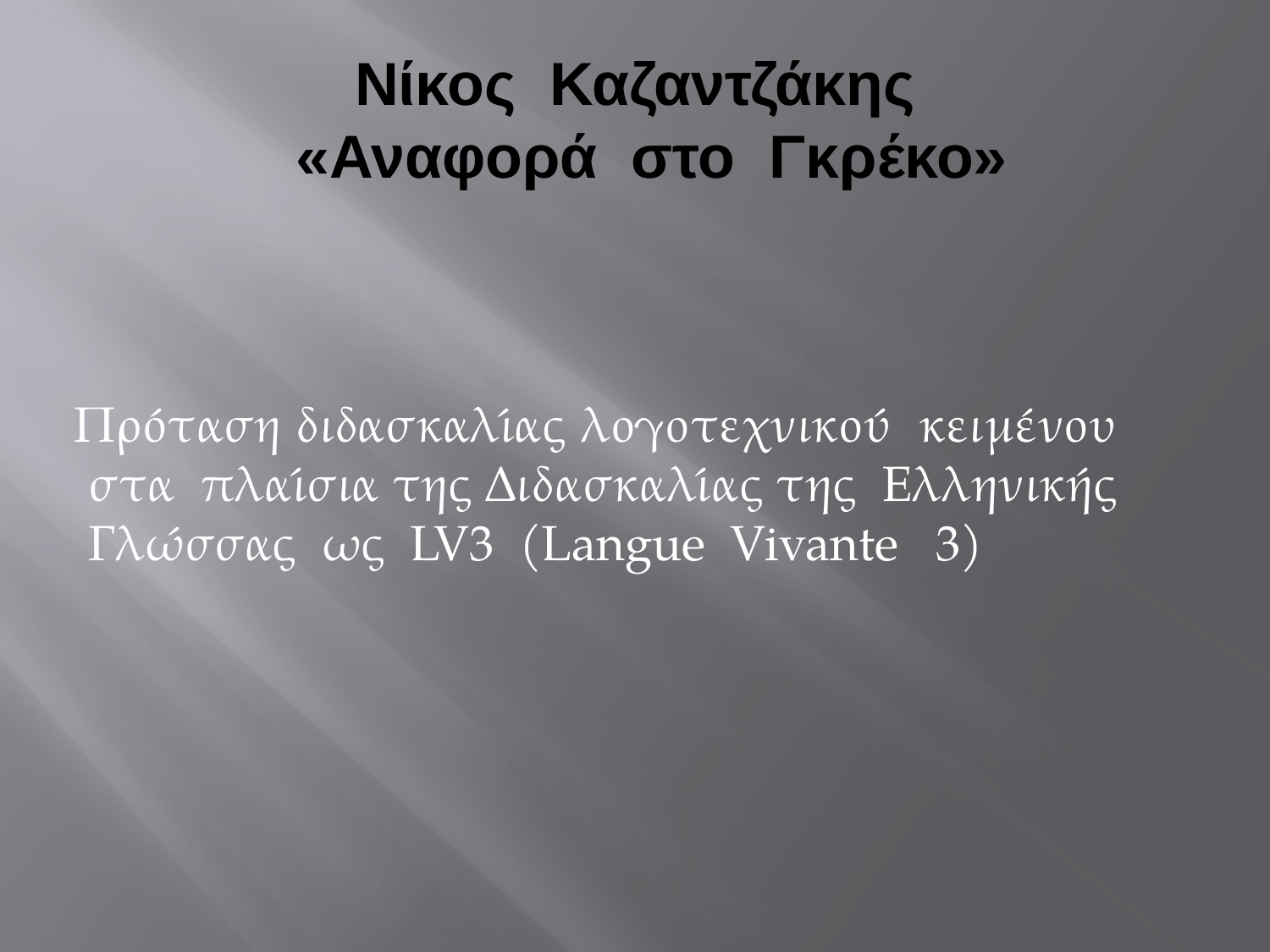

# Νίκος  Καζαντζάκης «Αναφορά  στο  Γκρέκο»

   Πρόταση διδασκαλίας λογοτεχνικού  κειμένου  στα  πλαίσια της Διδασκαλίας της  Ελληνικής  Γλώσσας  ως  LV3  (Langue  Vivante   3)